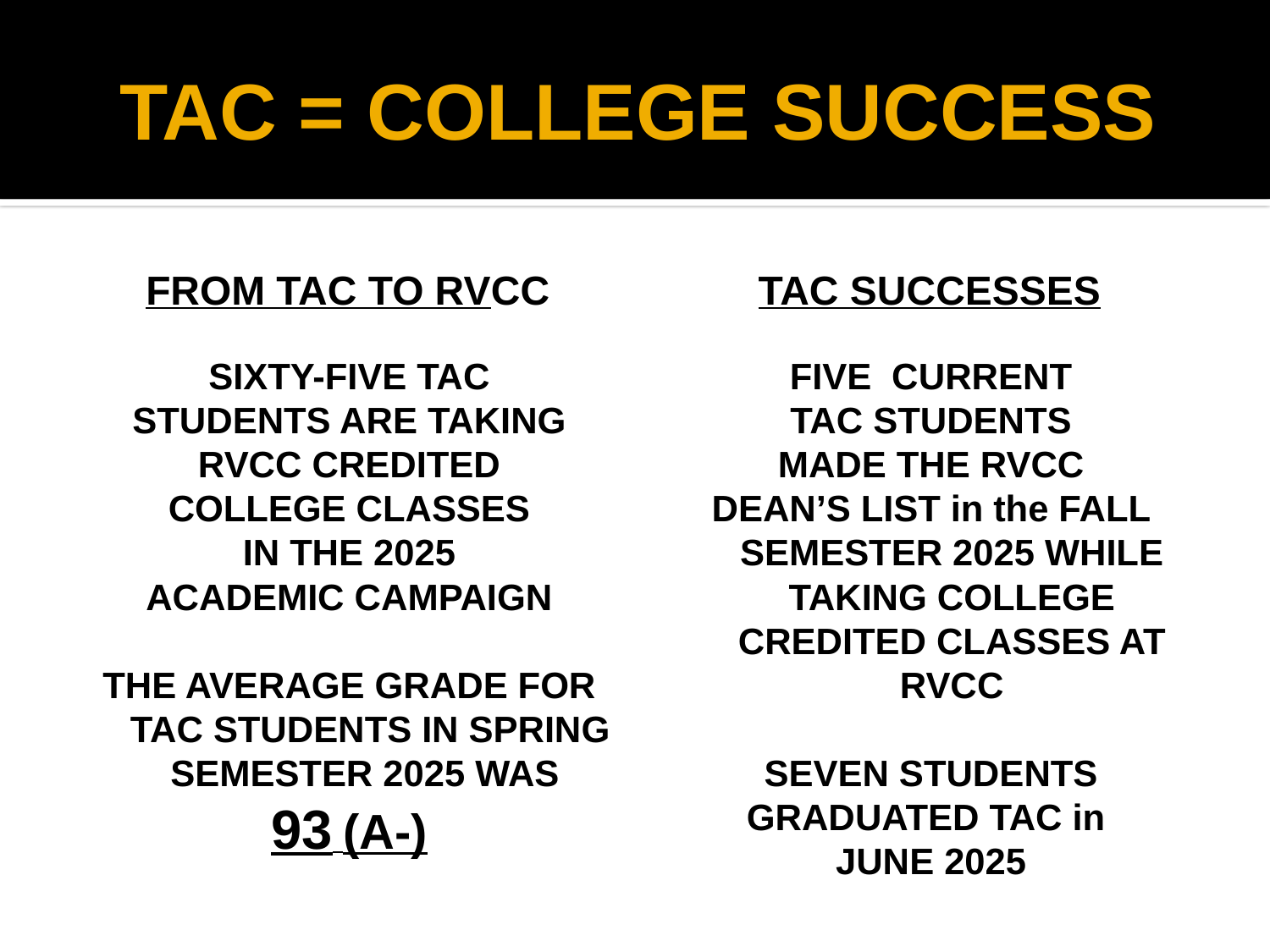

# TAC = COLLEGE SUCCESS
FROM TAC TO RVCC
Tac successes
SIXTY-FIVE TAC
STUDENTS ARE TAKING
RVCC CREDITED
COLLEGE CLASSES
IN THE 2025
ACADEMIC CAMPAIGN

THE AVERAGE GRADE FOR TAC STUDENTS IN SPRING SEMESTER 2025 WAS
93 (A-)

FIVE  CURRENT
TAC STUDENTS
MADE THE RVCC
DEAN’S LIST in the FALL SEMESTER 2025 WHILE TAKING COLLEGE CREDITED CLASSES AT RVCC

SEVEN STUDENTS
GRADUATED TAC in
JUNE 2025